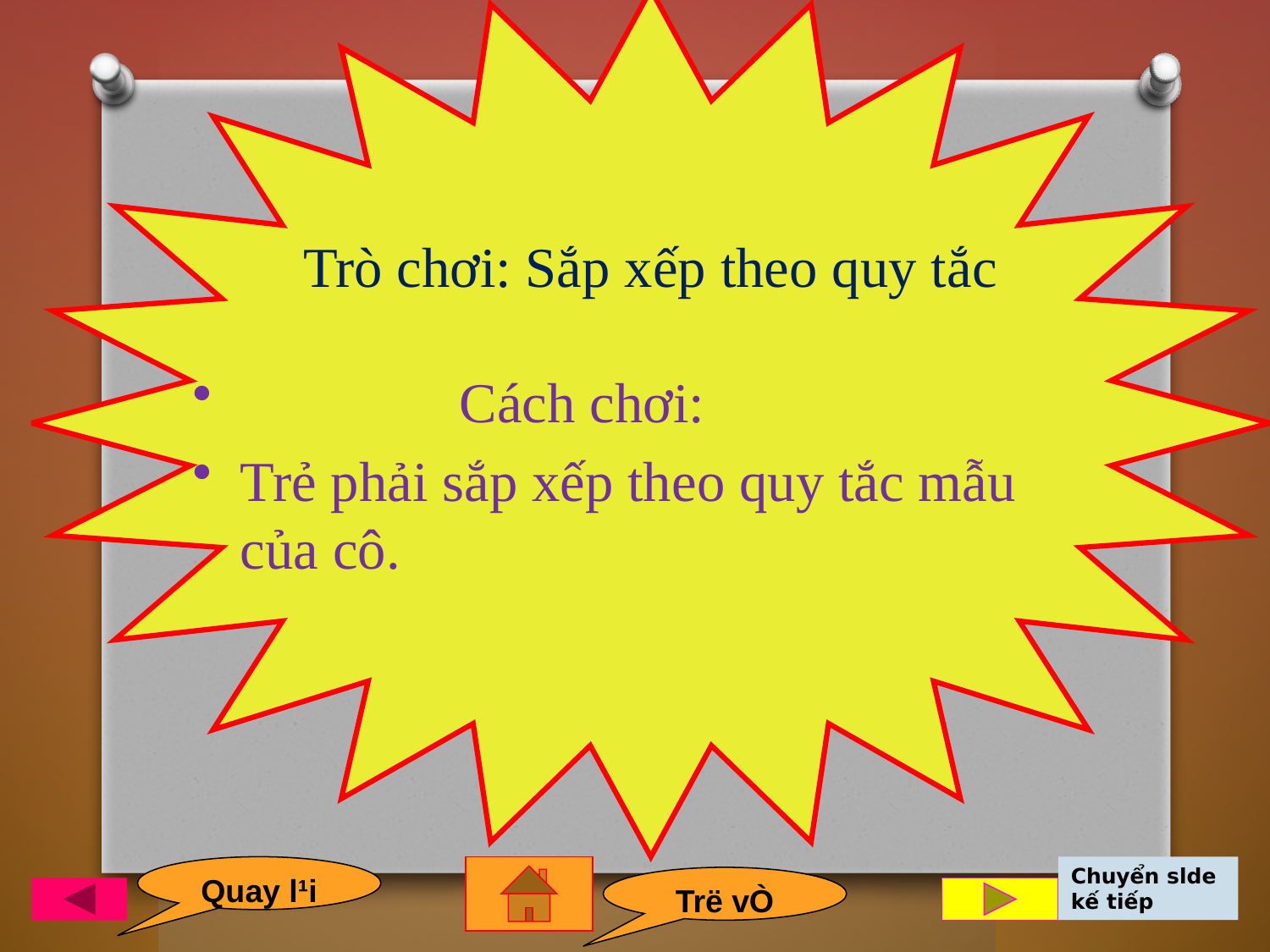

Trò chơi: Sắp xếp theo quy tắc
              Cách chơi:
Trẻ phải sắp xếp theo quy tắc mẫu của cô.
Quay l¹i

Chuyển slde kế tiếp
Trë vÒ